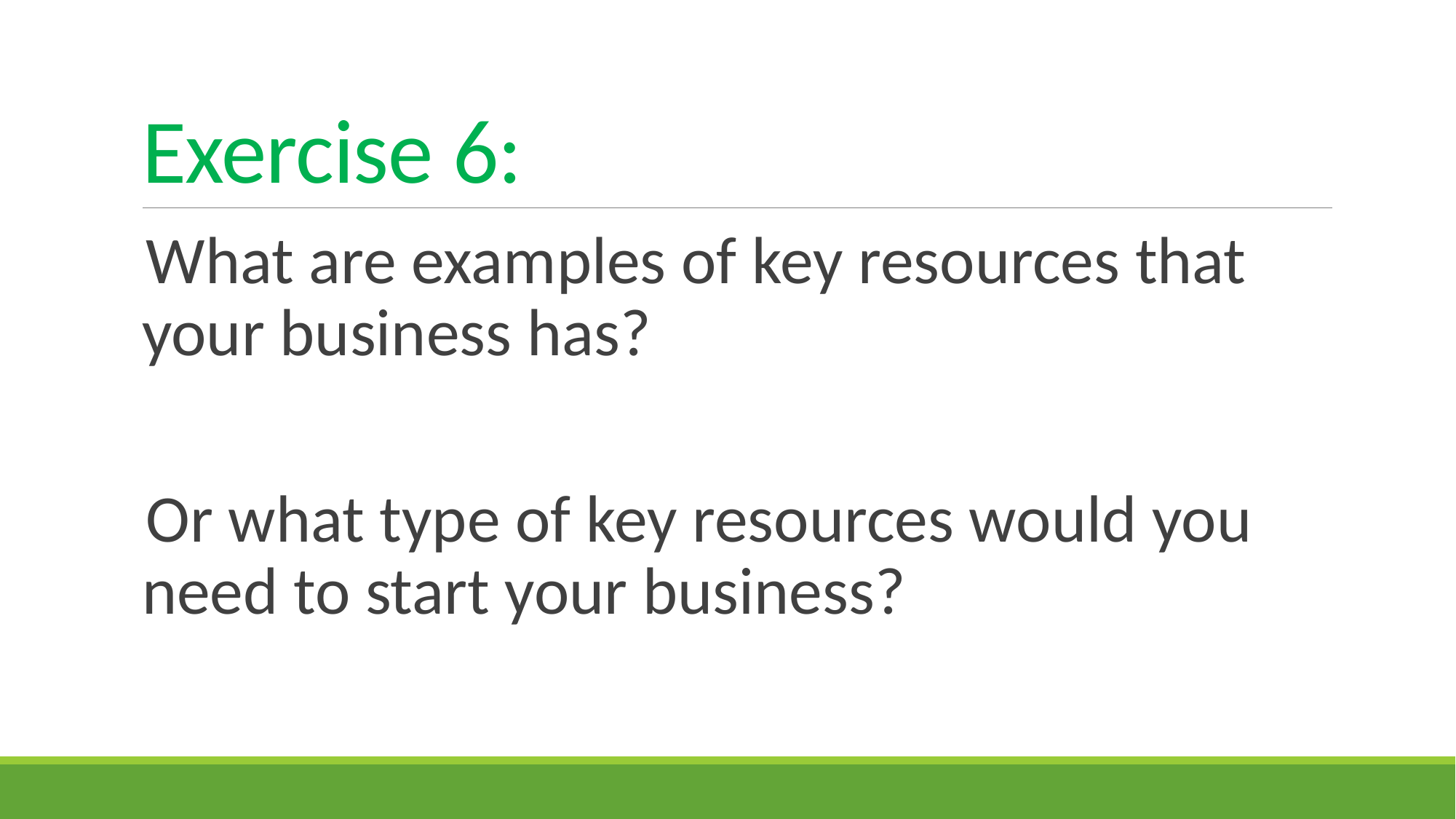

# Exercise 6:
What are examples of key resources that your business has?

Or what type of key resources would you need to start your business?